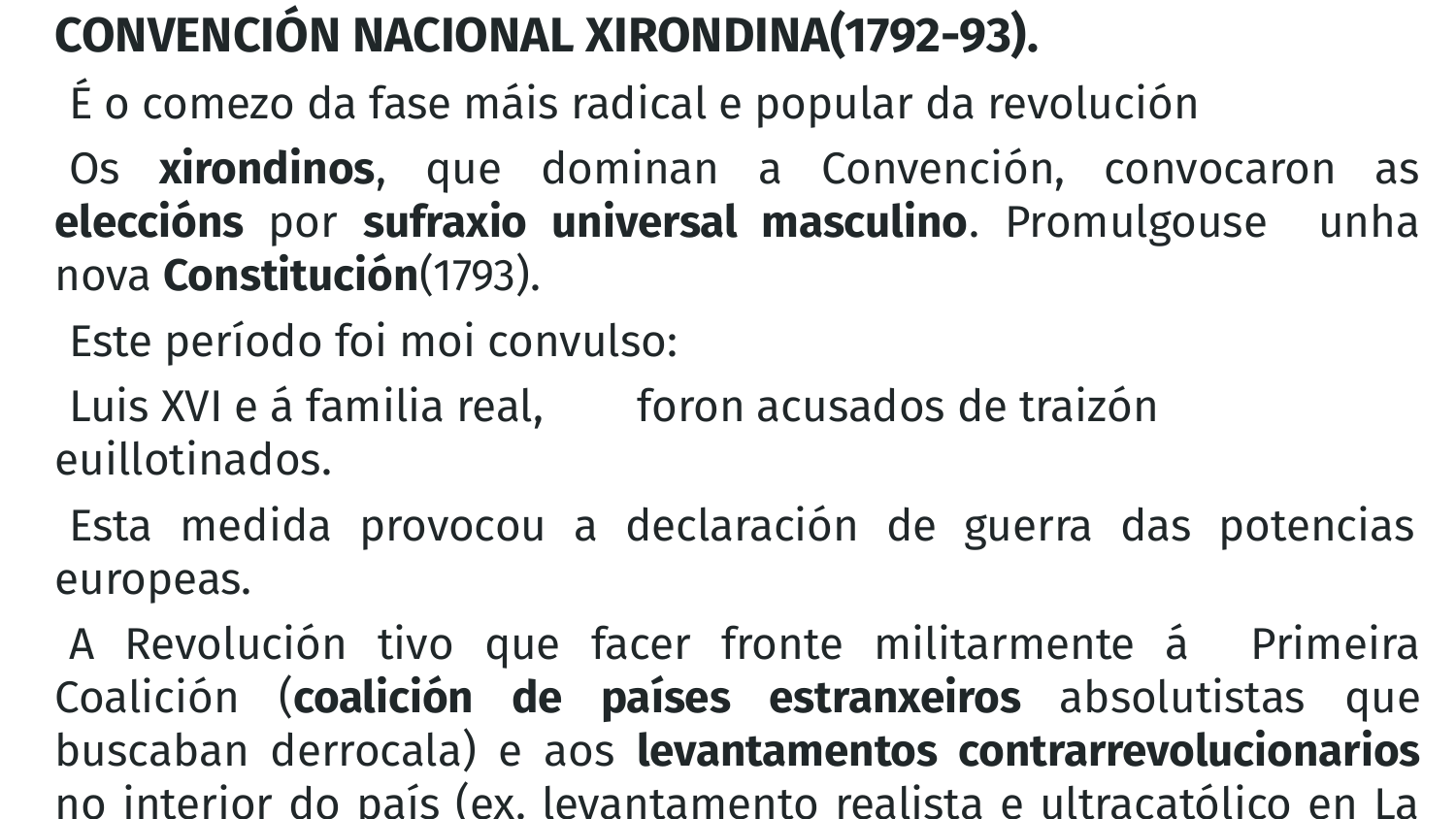

CONVENCIÓN NACIONAL XIRONDINA(1792-93).
É o comezo da fase máis radical e popular da revolución
Os xirondinos, que dominan a Convención, convocaron as eleccións por sufraxio universal masculino. Promulgouse  unha nova Constitución(1793).
Este período foi moi convulso:
Luis XVI e á familia real, 	foron acusados de traizón euillotinados.
Esta medida provocou a declaración de guerra das potencias europeas.
A Revolución tivo que facer fronte militarmente á  Primeira Coalición (coalición de países estranxeiros absolutistas que buscaban derrocala) e aos levantamentos contrarrevolucionarios no interior do país (ex. levantamento realista e ultracatólico en La Vendée.